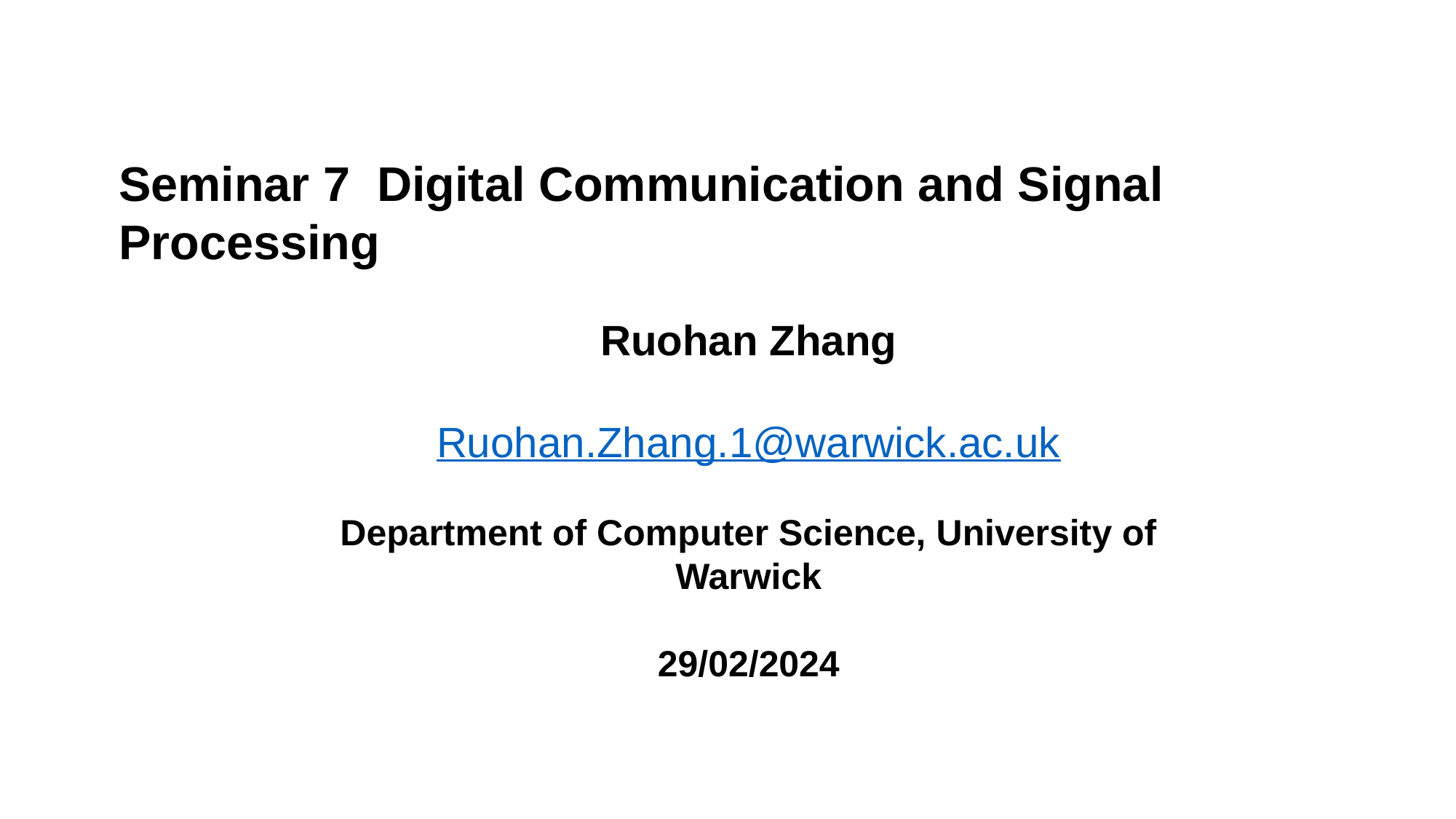

Seminar 7  Digital Communication and Signal Processing
Ruohan Zhang

Ruohan.Zhang.1@warwick.ac.uk

Department of Computer Science, University of Warwick

29/02/2024